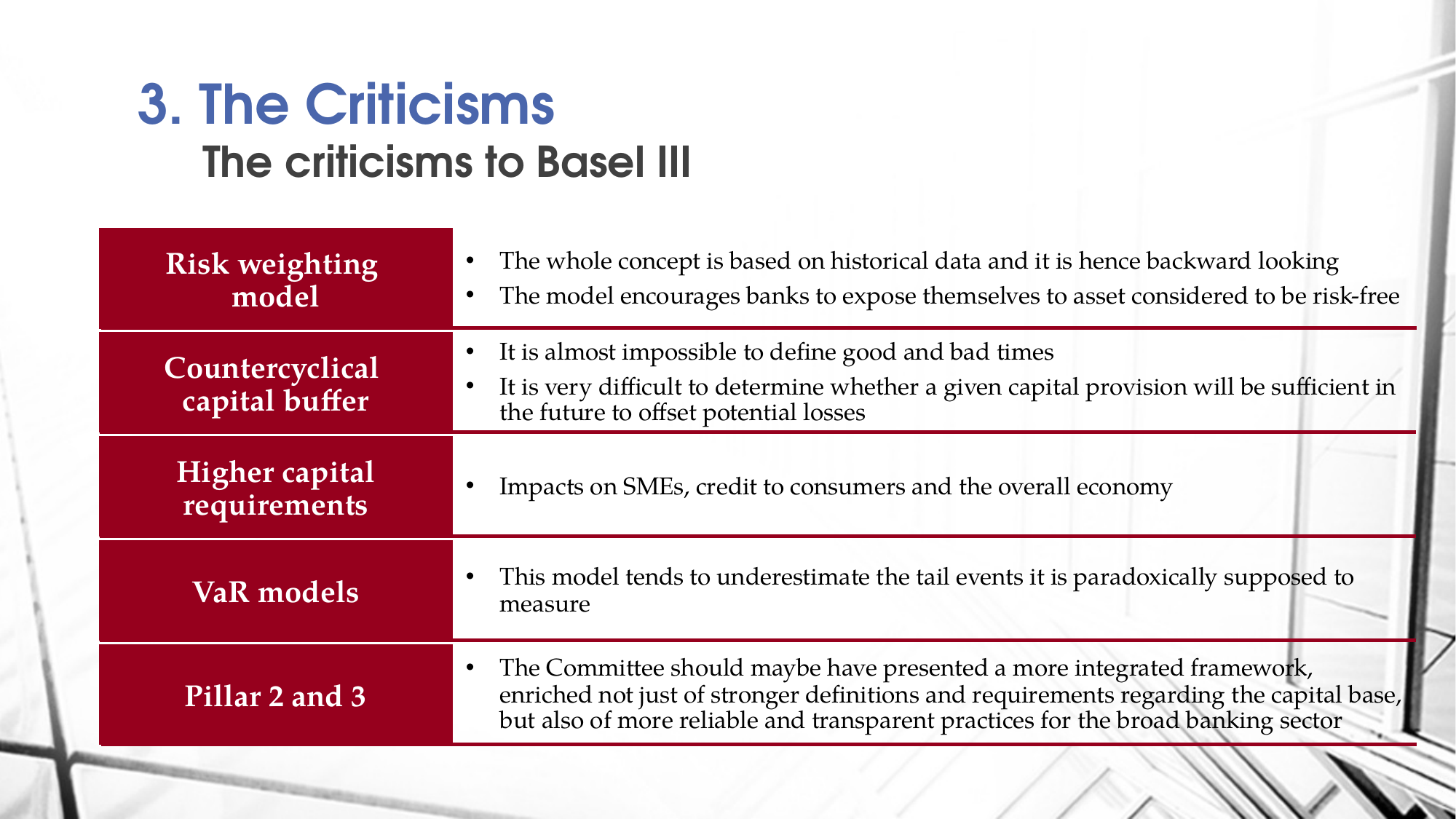

# 3. The Criticisms The criticisms to Basel III

Risk weighting
model
The whole concept is based on historical data and it is hence backward looking
The model encourages banks to expose themselves to asset considered to be risk-free
Countercyclical
capital buffer
It is almost impossible to define good and bad times
It is very difficult to determine whether a given capital provision will be sufficient in the future to offset potential losses
Higher capital requirements
Impacts on SMEs, credit to consumers and the overall economy
VaR models
This model tends to underestimate the tail events it is paradoxically supposed to measure
Pillar 2 and 3
The Committee should maybe have presented a more integrated framework, enriched not just of stronger definitions and requirements regarding the capital base, but also of more reliable and transparent practices for the broad banking sector